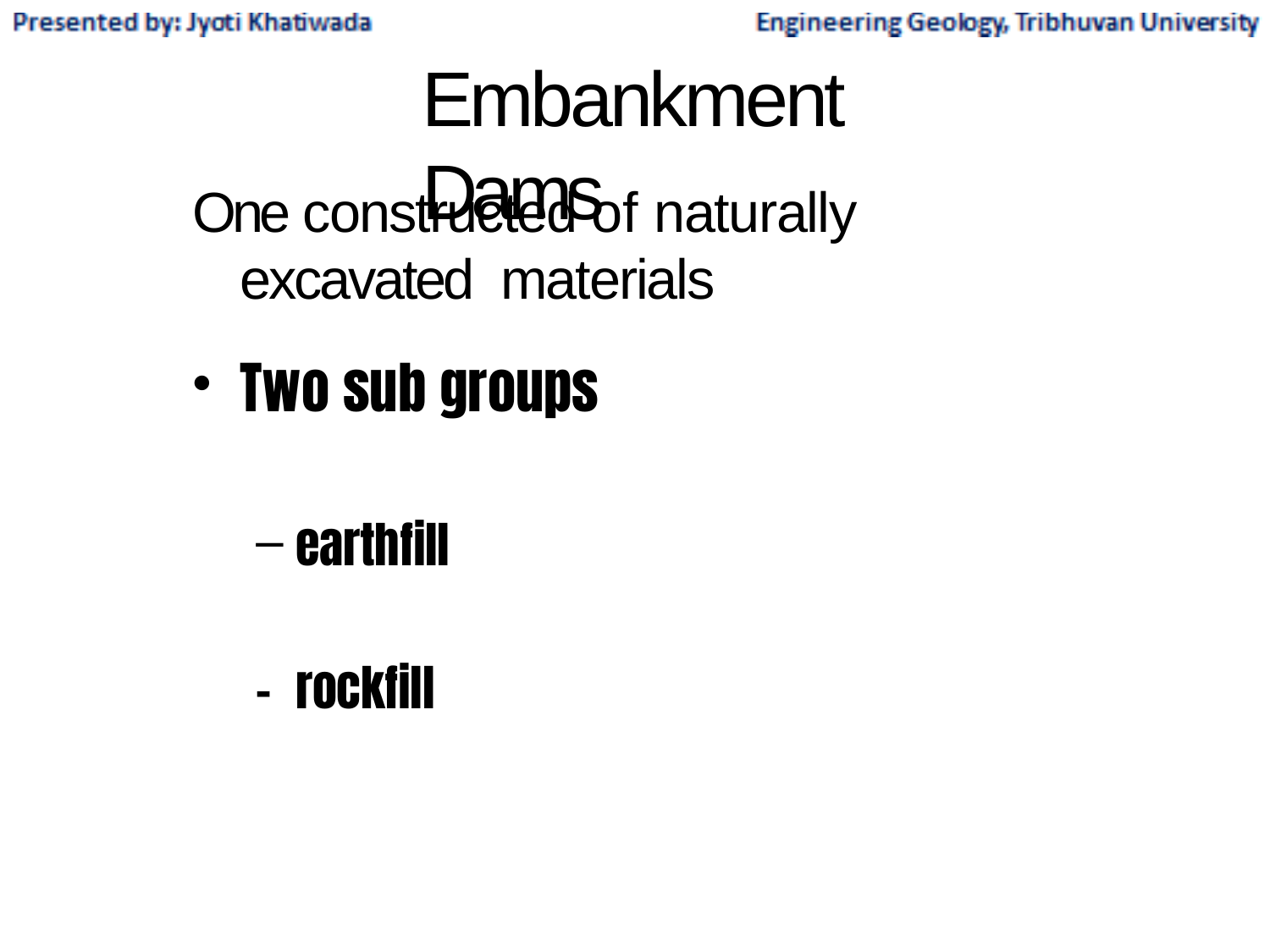

# Embankment Dams
One constructed of naturally excavated  materials
Two sub groups

earthfill

rockfill